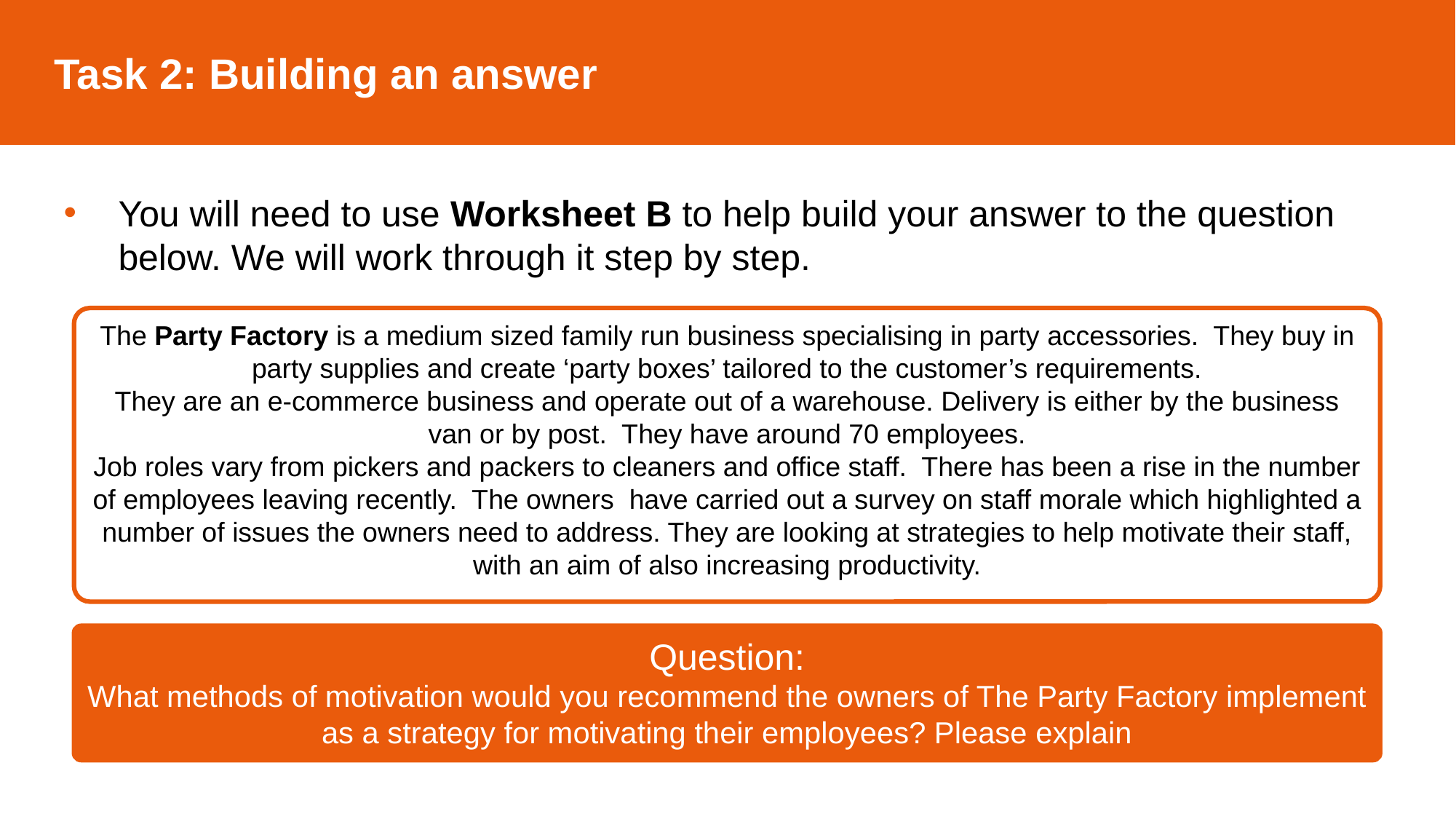

Task 2: Building an answer
You will need to use Worksheet B to help build your answer to the question below. We will work through it step by step.
The Party Factory is a medium sized family run business specialising in party accessories.  They buy in party supplies and create ‘party boxes’ tailored to the customer’s requirements.
They are an e-commerce business and operate out of a warehouse. Delivery is either by the business van or by post.  They have around 70 employees.
Job roles vary from pickers and packers to cleaners and office staff.  There has been a rise in the number of employees leaving recently.  The owners  have carried out a survey on staff morale which highlighted a number of issues the owners need to address. They are looking at strategies to help motivate their staff, with an aim of also increasing productivity.

Question:
What methods of motivation would you recommend the owners of The Party Factory implement as a strategy for motivating their employees? Please explain